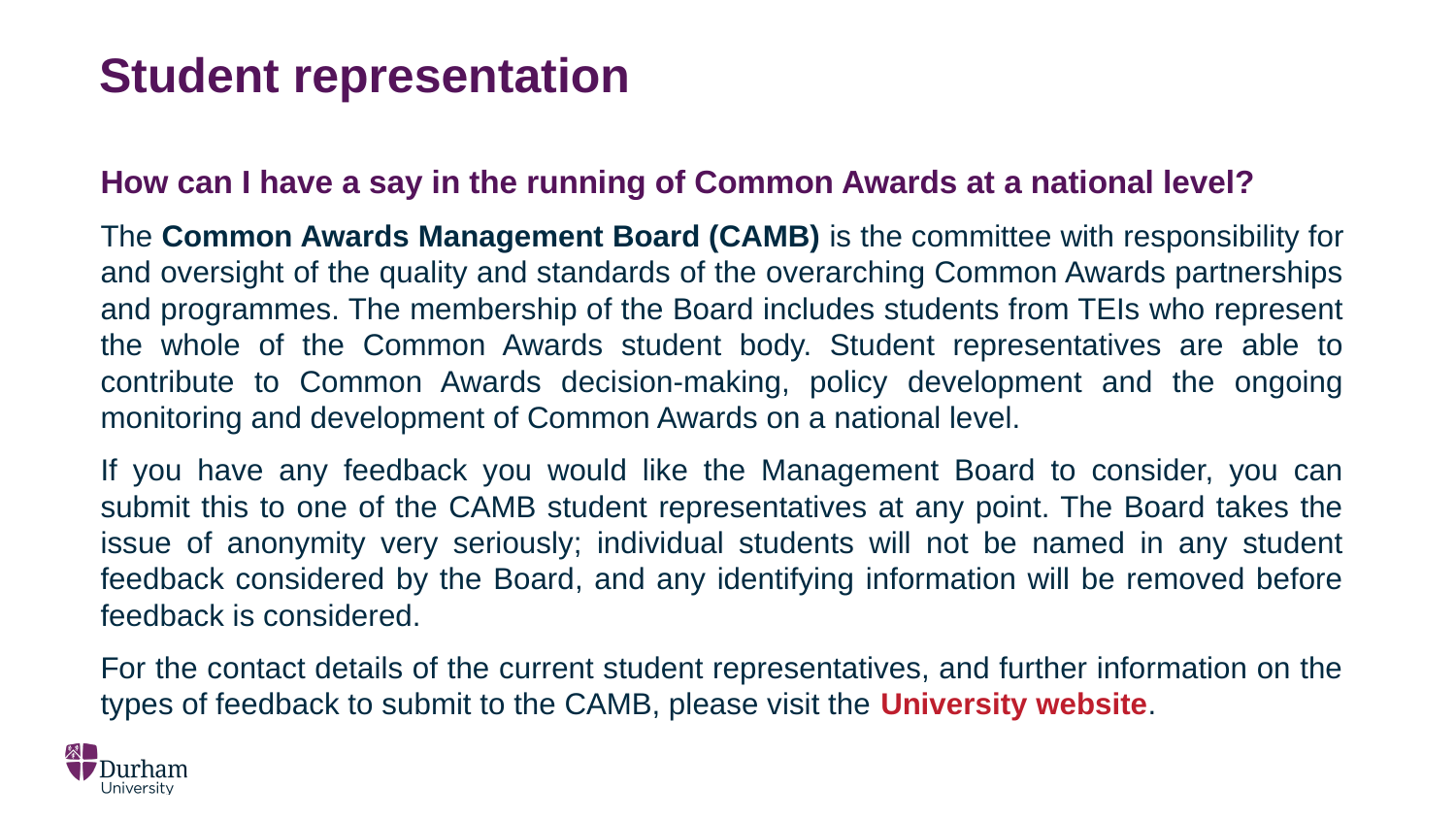

# Student representation
How can I have a say in the running of Common Awards at a national level?
The Common Awards Management Board (CAMB) is the committee with responsibility for and oversight of the quality and standards of the overarching Common Awards partnerships and programmes. The membership of the Board includes students from TEIs who represent the whole of the Common Awards student body. Student representatives are able to contribute to Common Awards decision-making, policy development and the ongoing monitoring and development of Common Awards on a national level.
If you have any feedback you would like the Management Board to consider, you can submit this to one of the CAMB student representatives at any point. The Board takes the issue of anonymity very seriously; individual students will not be named in any student feedback considered by the Board, and any identifying information will be removed before feedback is considered.
For the contact details of the current student representatives, and further information on the types of feedback to submit to the CAMB, please visit the University website.